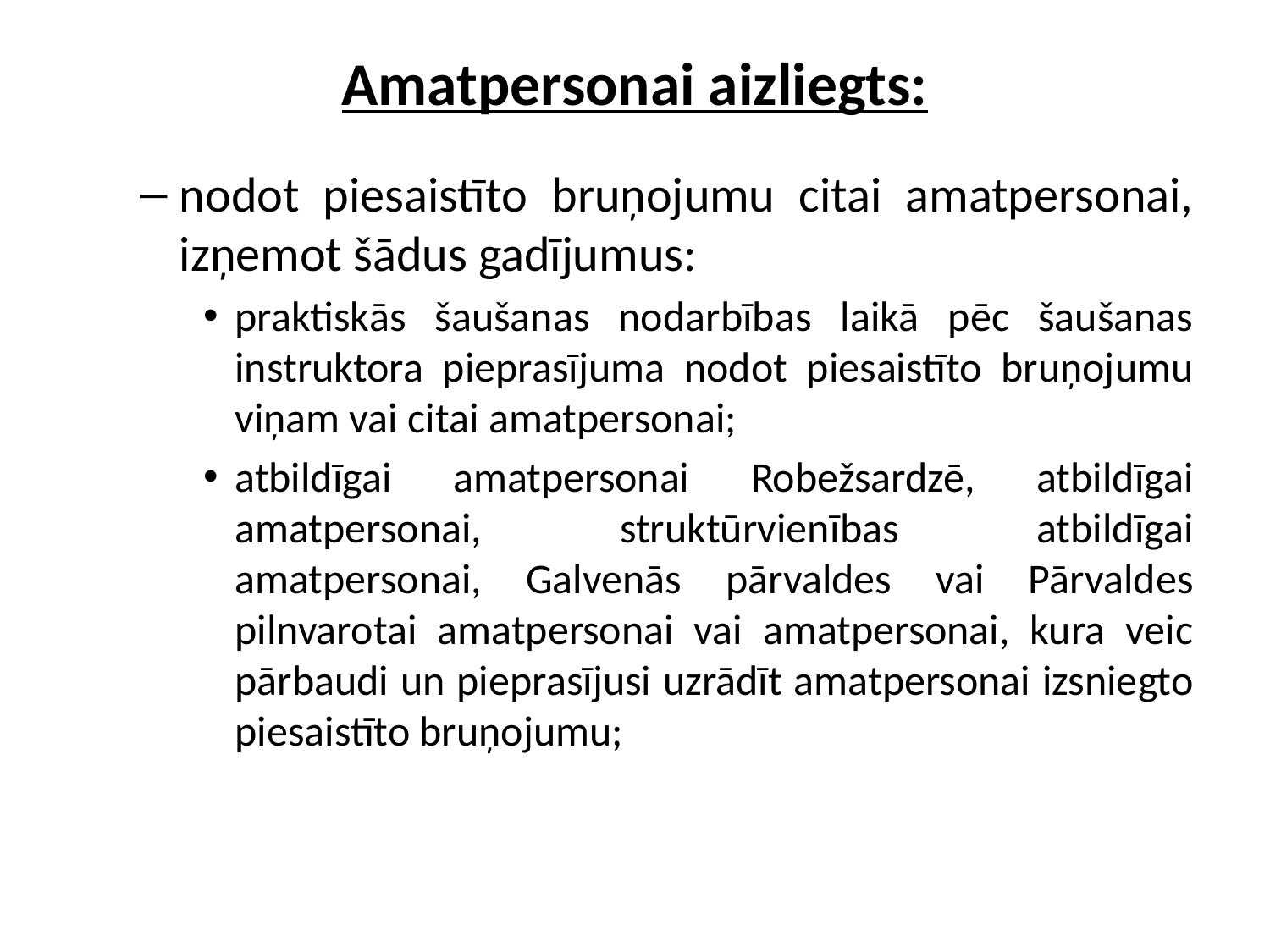

# Amatpersonai aizliegts:
nodot piesaistīto bruņojumu citai amatpersonai, izņemot šādus gadījumus:
praktiskās šaušanas nodarbības laikā pēc šaušanas instruktora pieprasījuma nodot piesaistīto bruņojumu viņam vai citai amatpersonai;
atbildīgai amatpersonai Robežsardzē, atbildīgai amatpersonai, struktūrvienības atbildīgai amatpersonai, Galvenās pārvaldes vai Pārvaldes pilnvarotai amatpersonai vai amatpersonai, kura veic pārbaudi un pieprasījusi uzrādīt amatpersonai izsniegto piesaistīto bruņojumu;